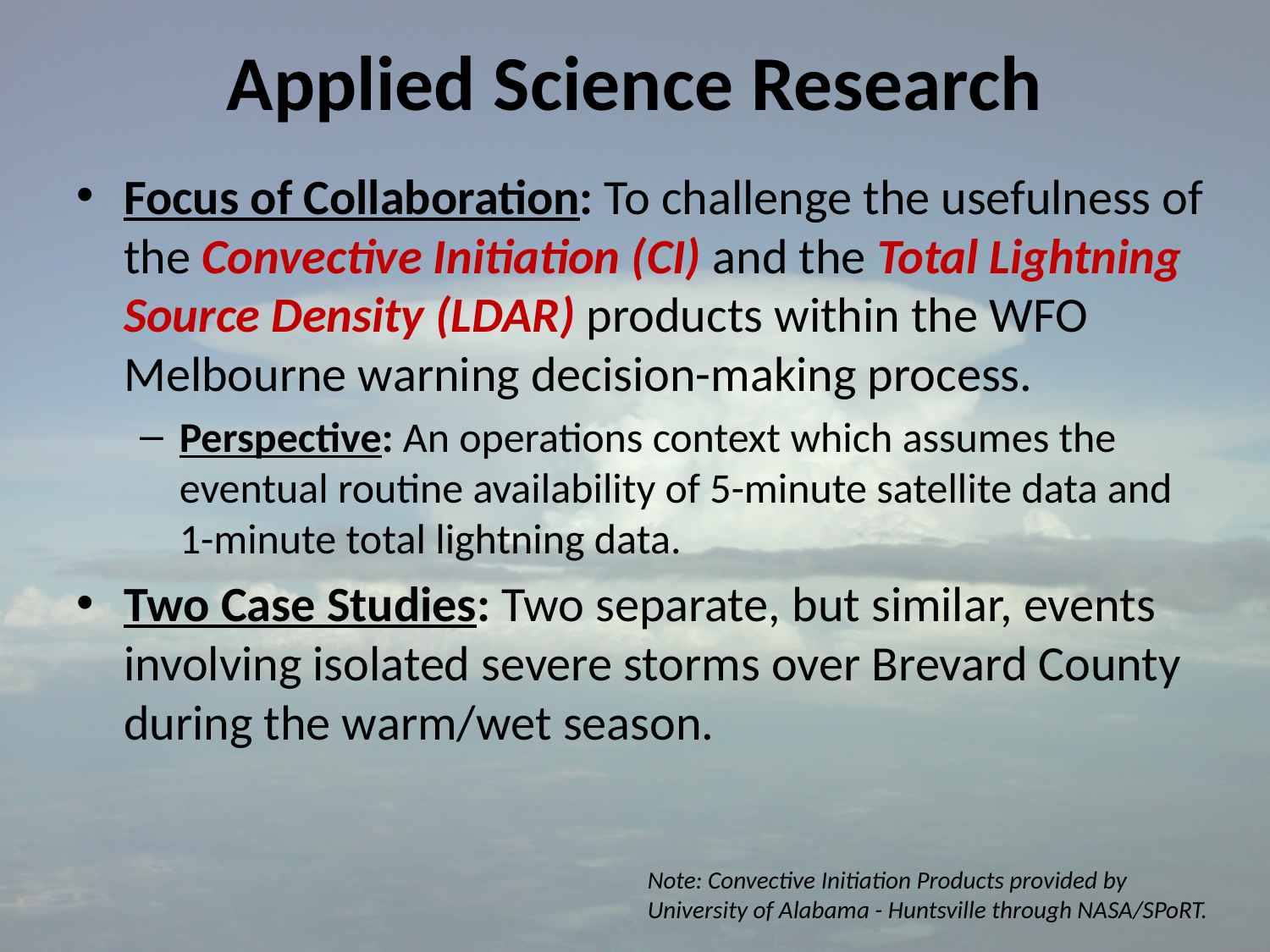

# Applied Science Research
Focus of Collaboration: To challenge the usefulness of the Convective Initiation (CI) and the Total Lightning Source Density (LDAR) products within the WFO Melbourne warning decision-making process.
Perspective: An operations context which assumes the eventual routine availability of 5-minute satellite data and 1-minute total lightning data.
Two Case Studies: Two separate, but similar, events involving isolated severe storms over Brevard County during the warm/wet season.
Note: Convective Initiation Products provided by University of Alabama - Huntsville through NASA/SPoRT.